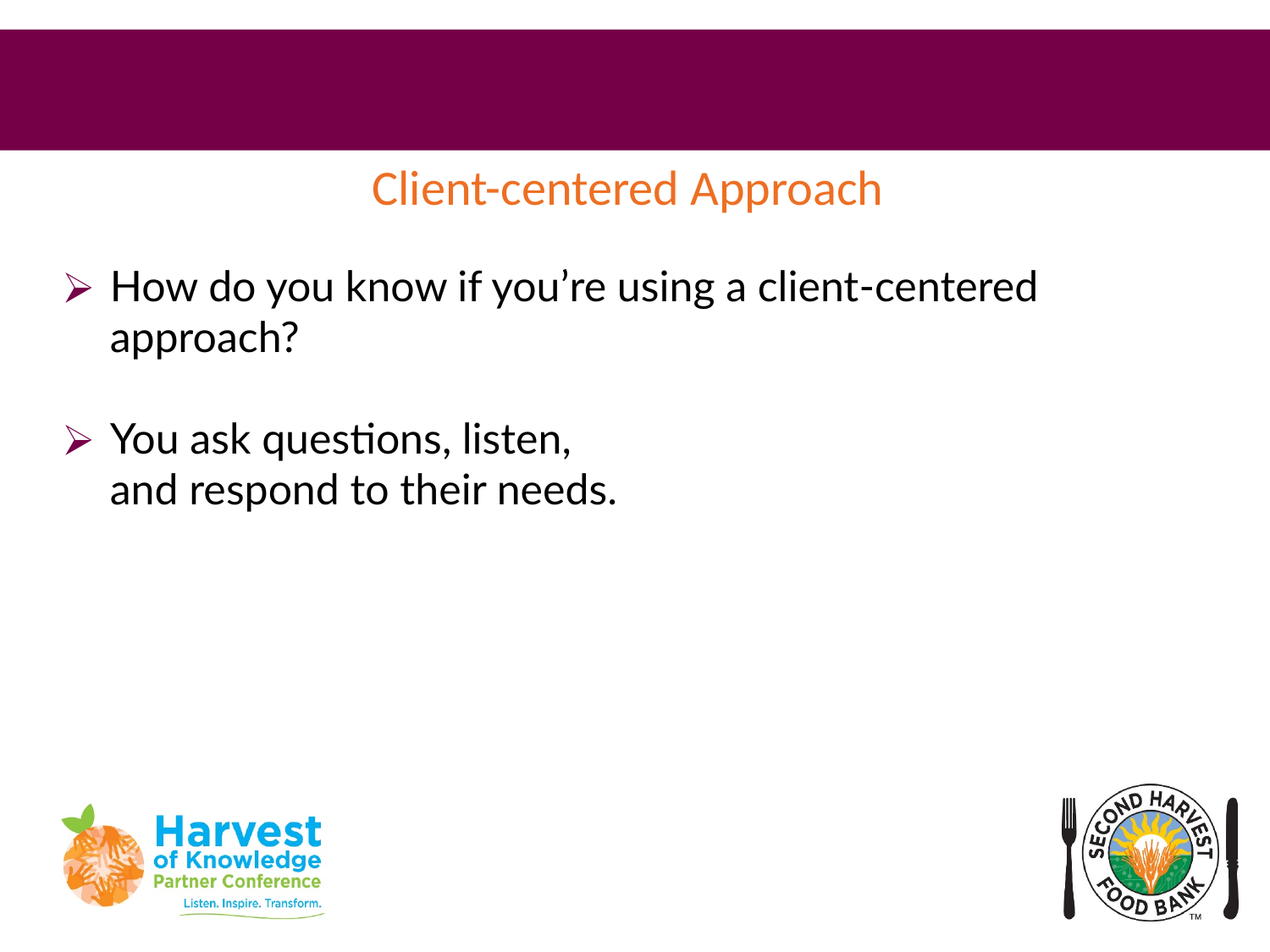

# Client-centered Approach
How do you know if you’re using a client-centered approach?
You ask questions, listen,
and respond to their needs.